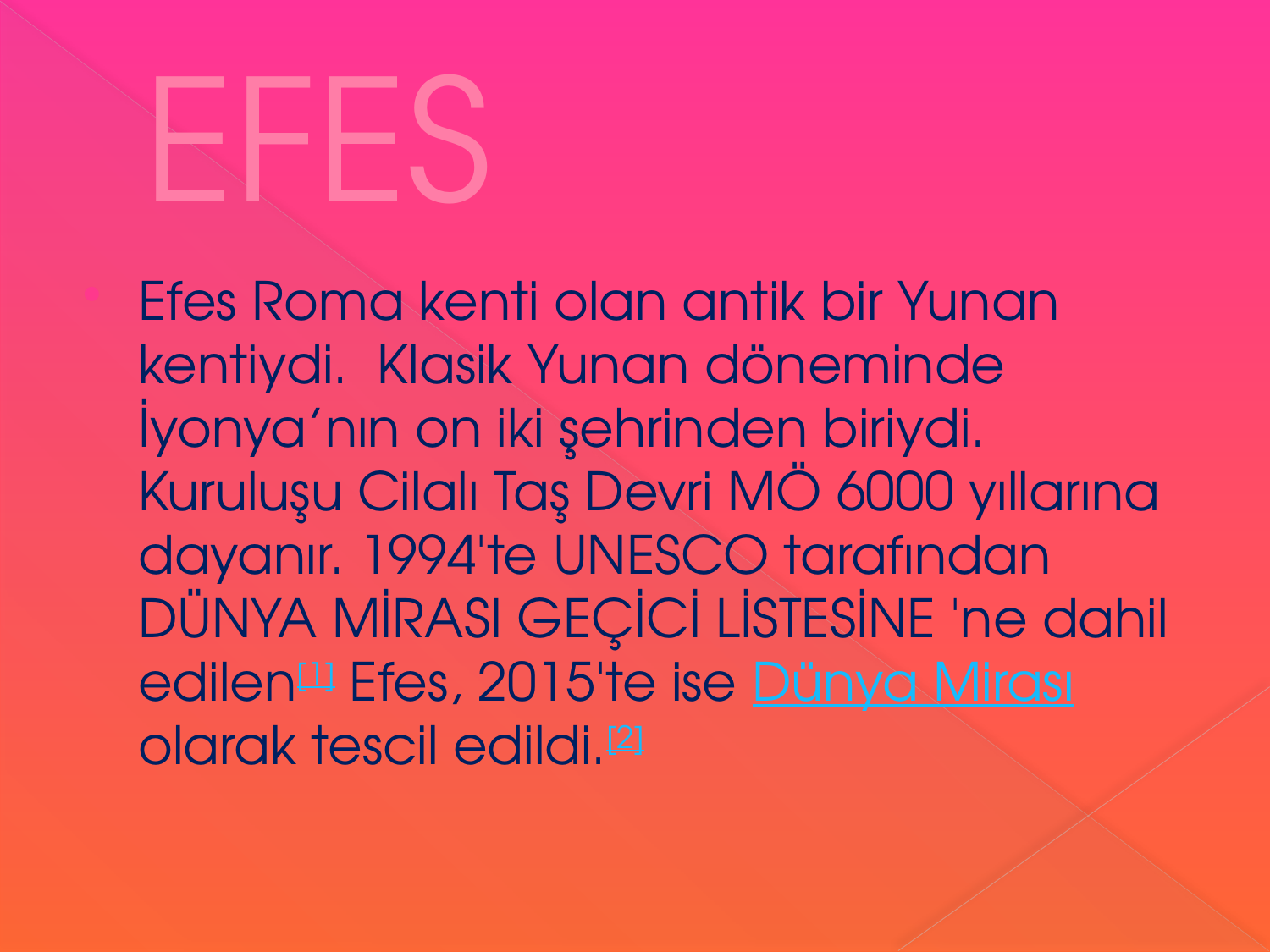

# EFES
Efes Roma kenti olan antik bir Yunan kentiydi.  Klasik Yunan döneminde İyonya’nın on iki şehrinden biriydi. Kuruluşu Cilalı Taş Devri MÖ 6000 yıllarına dayanır. 1994'te UNESCO tarafından DÜNYA MİRASI GEÇİCİ LİSTESİNE 'ne dahil edilen[1] Efes, 2015'te ise Dünya Mirası olarak tescil edildi.[2]